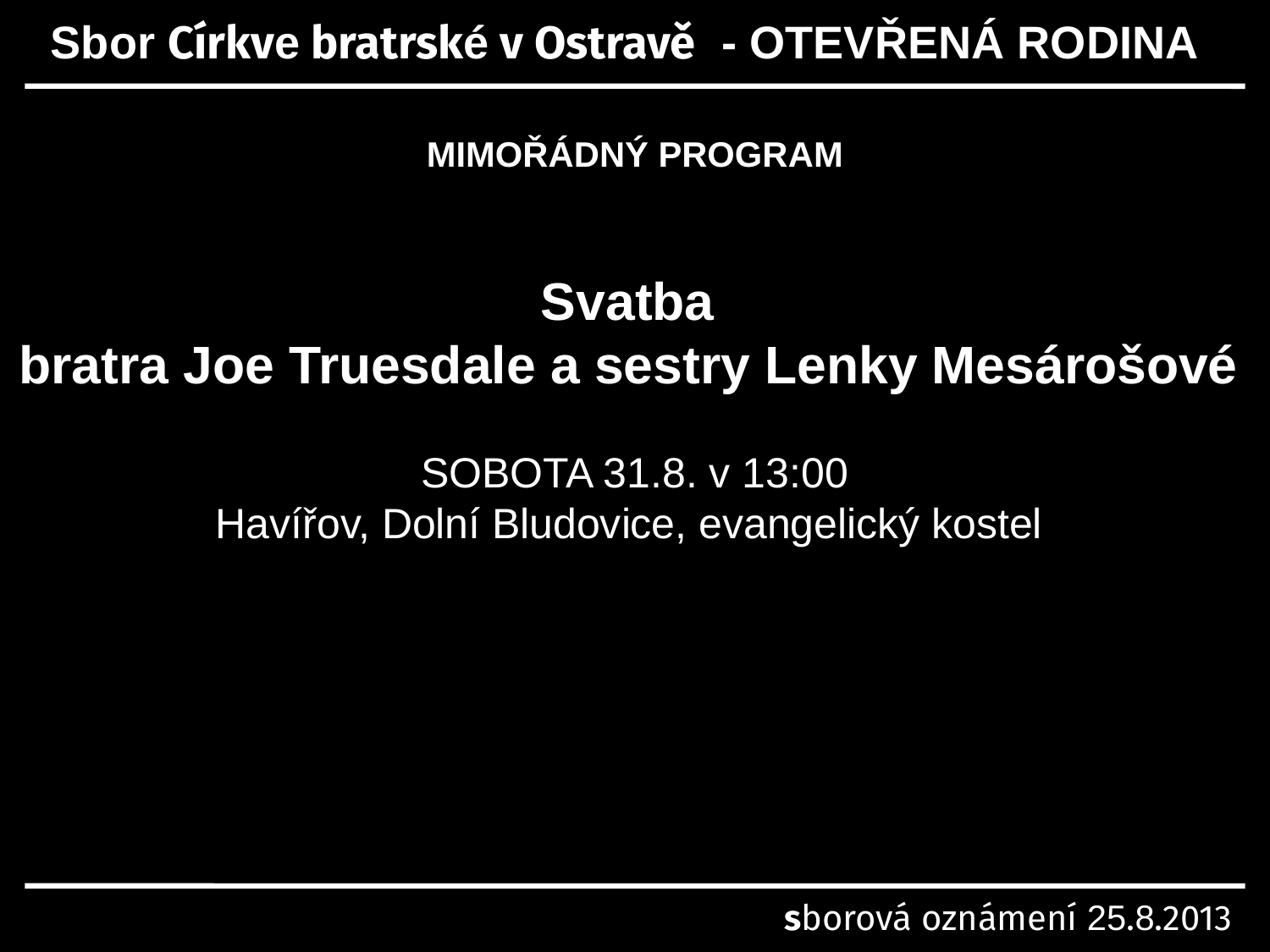

Sbor Církve bratrské v Ostravě  - OTEVŘENÁ RODINA

MIMOŘÁDNÝ PROGRAM

Svatba
bratra Joe Truesdale a sestry Lenky Mesárošové

SOBOTA 31.8. v 13:00
Havířov, Dolní Bludovice, evangelický kostel
sborová oznámení 25.8.2013